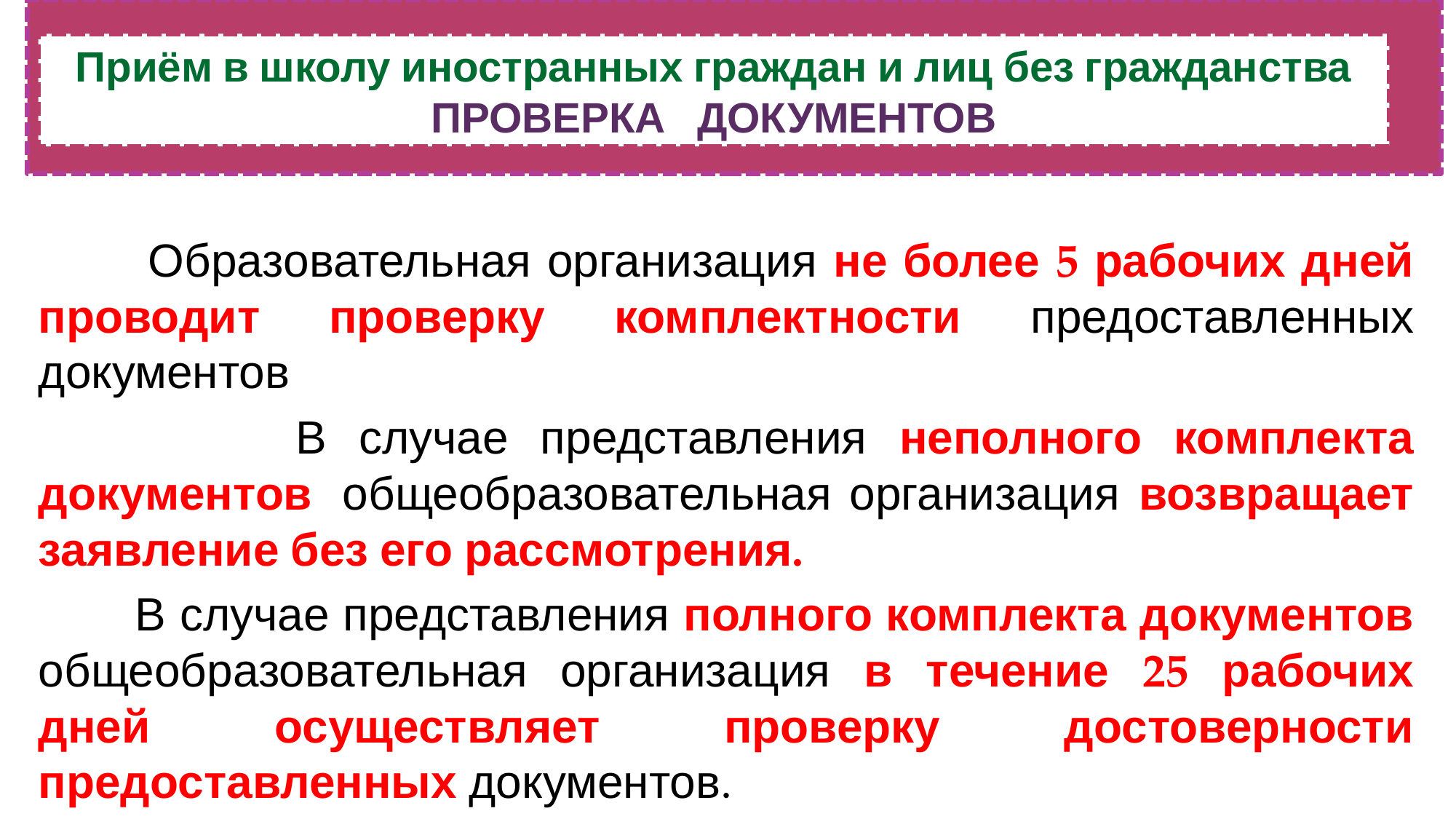

Приём в школу иностранных граждан и лиц без гражданства
ПРОВЕРКА   ДОКУМЕНТОВ

       Образовательная организация не более 5 рабочих дней проводит проверку комплектности предоставленных документов
        В случае представления неполного комплекта документов  общеобразовательная организация возвращает заявление без его рассмотрения.
       В случае представления полного комплекта документов общеобразовательная организация в течение 25 рабочих дней осуществляет проверку достоверности предоставленных документов.